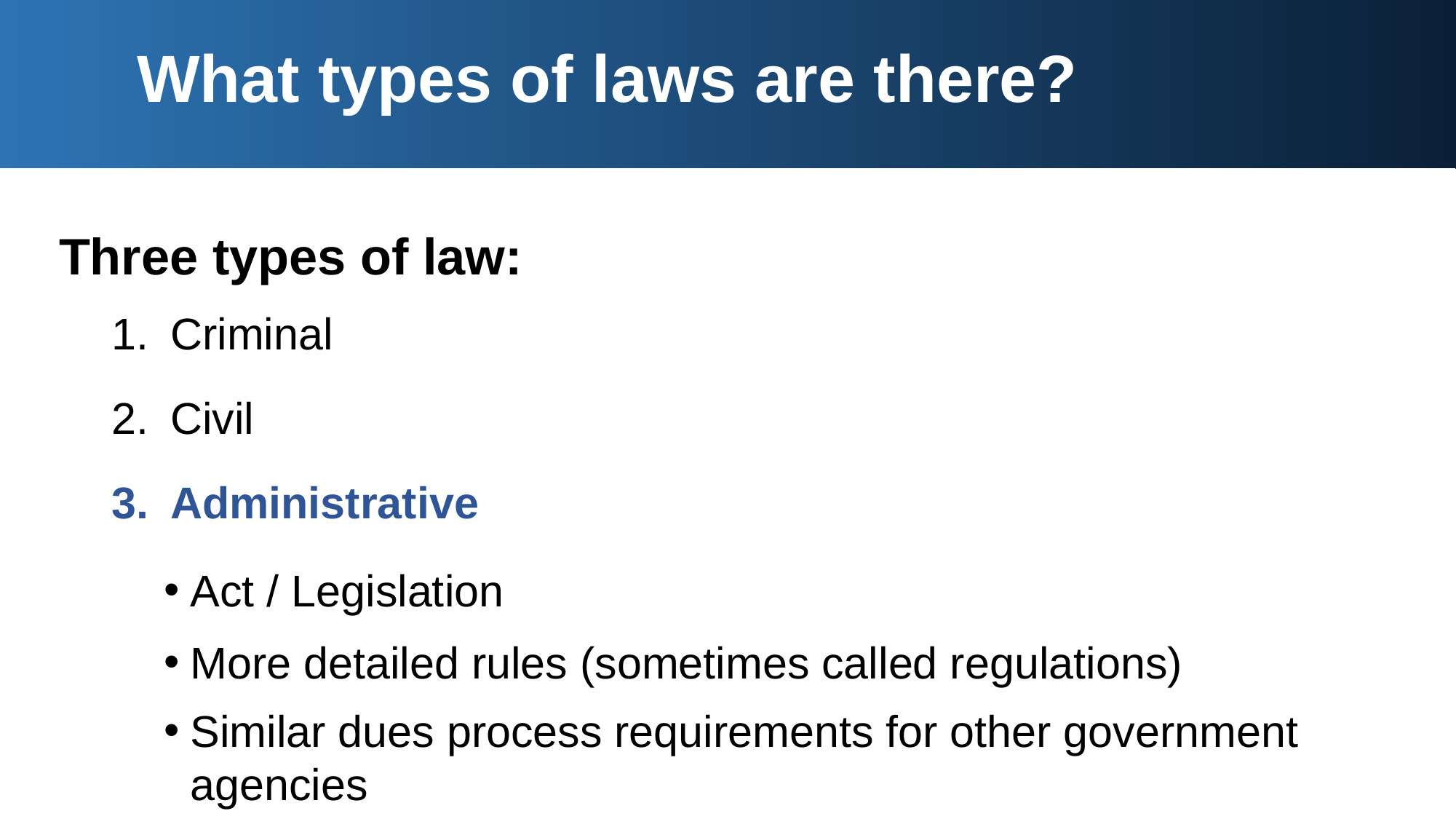

# What types of laws are there?
Three types of law:
Criminal
Civil
Administrative
Act / Legislation
More detailed rules (sometimes called regulations)
Similar dues process requirements for other government agencies